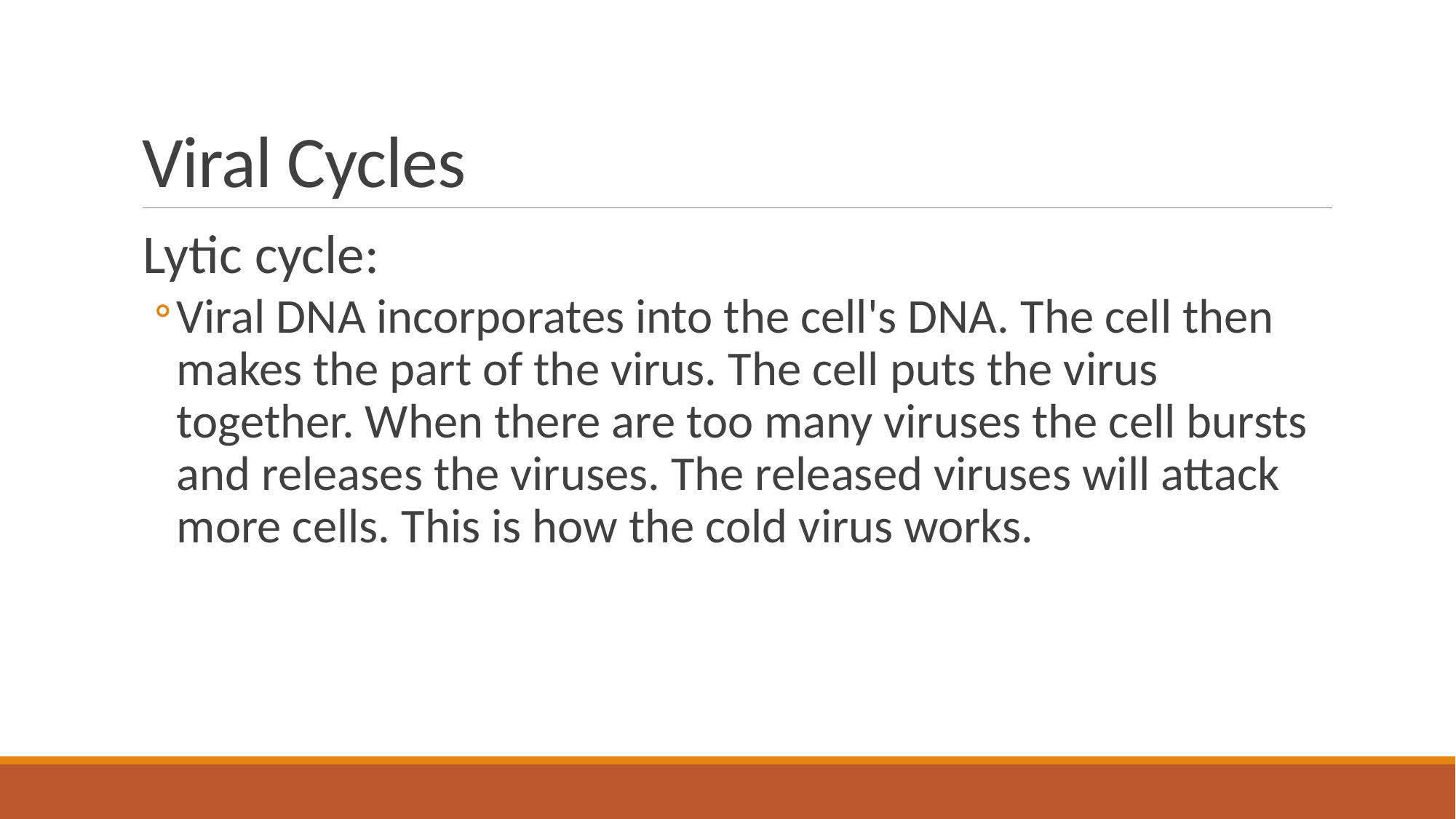

# Viral Cycles
Lytic cycle:
Viral DNA incorporates into the cell's DNA. The cell then makes the part of the virus. The cell puts the virus together. When there are too many viruses the cell bursts and releases the viruses. The released viruses will attack more cells. This is how the cold virus works.